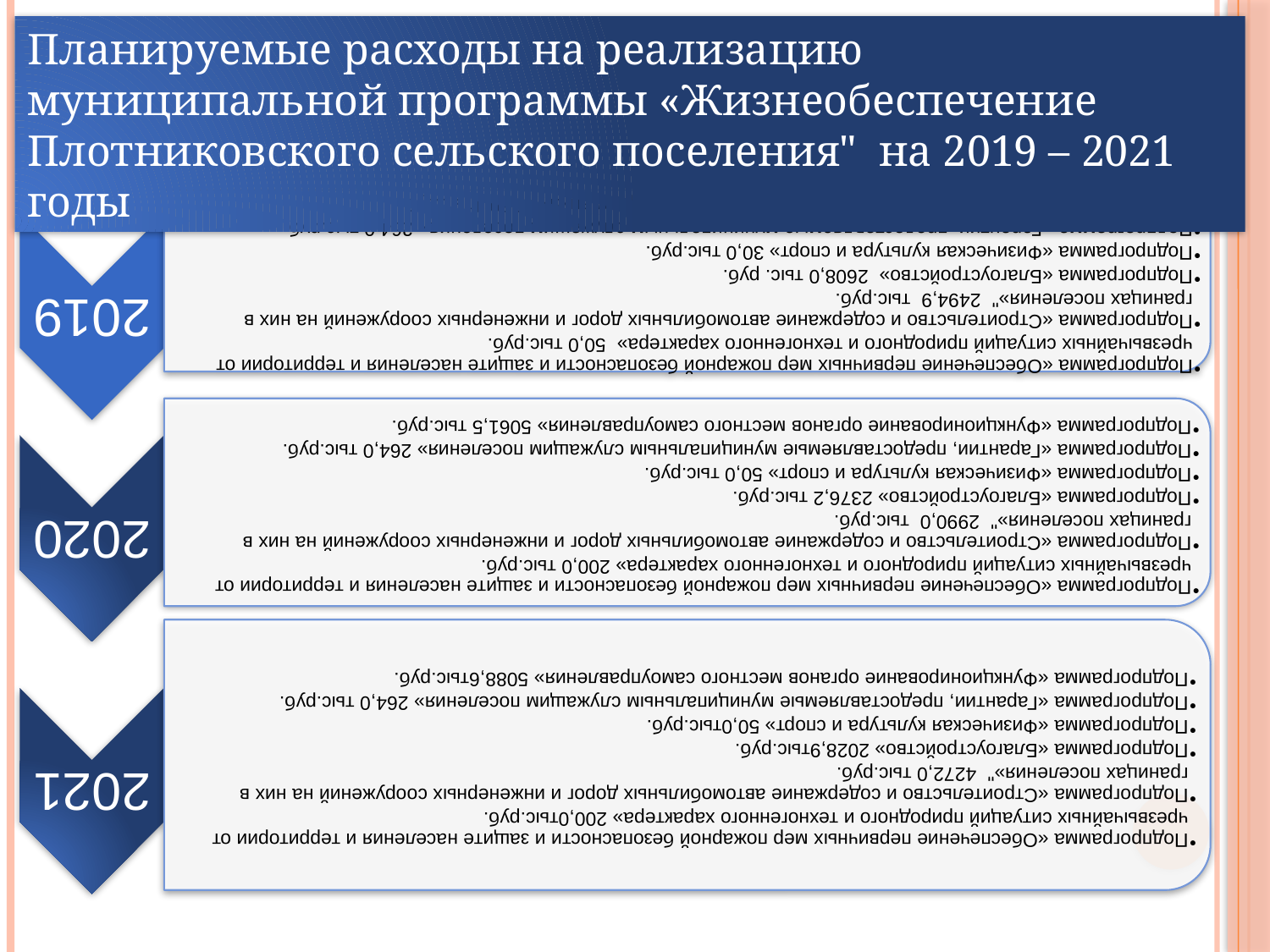

Планируемые расходы на реализацию муниципальной программы «Жизнеобеспечение Плотниковского сельского поселения"  на 2019 – 2021 годы
2019
Подпрограмма «Обеспечение первичных мер пожарной безопасности и защите населения и территории от чрезвычайных ситуаций природного и техногенного характера»  50,0 тыс.руб.
Подпрограмма «Строительство и содержание автомобильных дорог и инженерных сооружений на них в границах поселения»"  2494,9  тыс.руб.
Подпрограмма «Благоустройство»  2608,0 тыс. руб.
Подпрограмма «Физическая культура и спорт» 30,0 тыс.руб.
Подпрограмма «Гарантии, предоставляемые муниципальным служащим поселения» 264,0 тыс.руб.
Подпрограмма «Функционирование органов местного самоуправления» 5570,1тыс.руб.
2020
Подпрограмма «Обеспечение первичных мер пожарной безопасности и защите населения и территории от чрезвычайных ситуаций природного и техногенного характера» 200,0 тыс.руб.
Подпрограмма «Строительство и содержание автомобильных дорог и инженерных сооружений на них в границах поселения»"  2990,0  тыс.руб.
Подпрограмма «Благоустройство» 2376,2 тыс.руб.
Подпрограмма «Физическая культура и спорт» 50,0 тыс.руб.
Подпрограмма «Гарантии, предоставляемые муниципальным служащим поселения» 264,0 тыс.руб.
Подпрограмма «Функционирование органов местного самоуправления» 5061,5 тыс.руб.
2021
Подпрограмма «Обеспечение первичных мер пожарной безопасности и защите населения и территории от чрезвычайных ситуаций природного и техногенного характера» 200,0тыс.руб.
Подпрограмма «Строительство и содержание автомобильных дорог и инженерных сооружений на них в границах поселения»"  4272,0 тыс.руб.
Подпрограмма «Благоустройство» 2028,9тыс.руб.
Подпрограмма «Физическая культура и спорт» 50,0тыс.руб.
Подпрограмма «Гарантии, предоставляемые муниципальным служащим поселения» 264,0 тыс.руб.
Подпрограмма «Функционирование органов местного самоуправления» 5088,6тыс.руб.